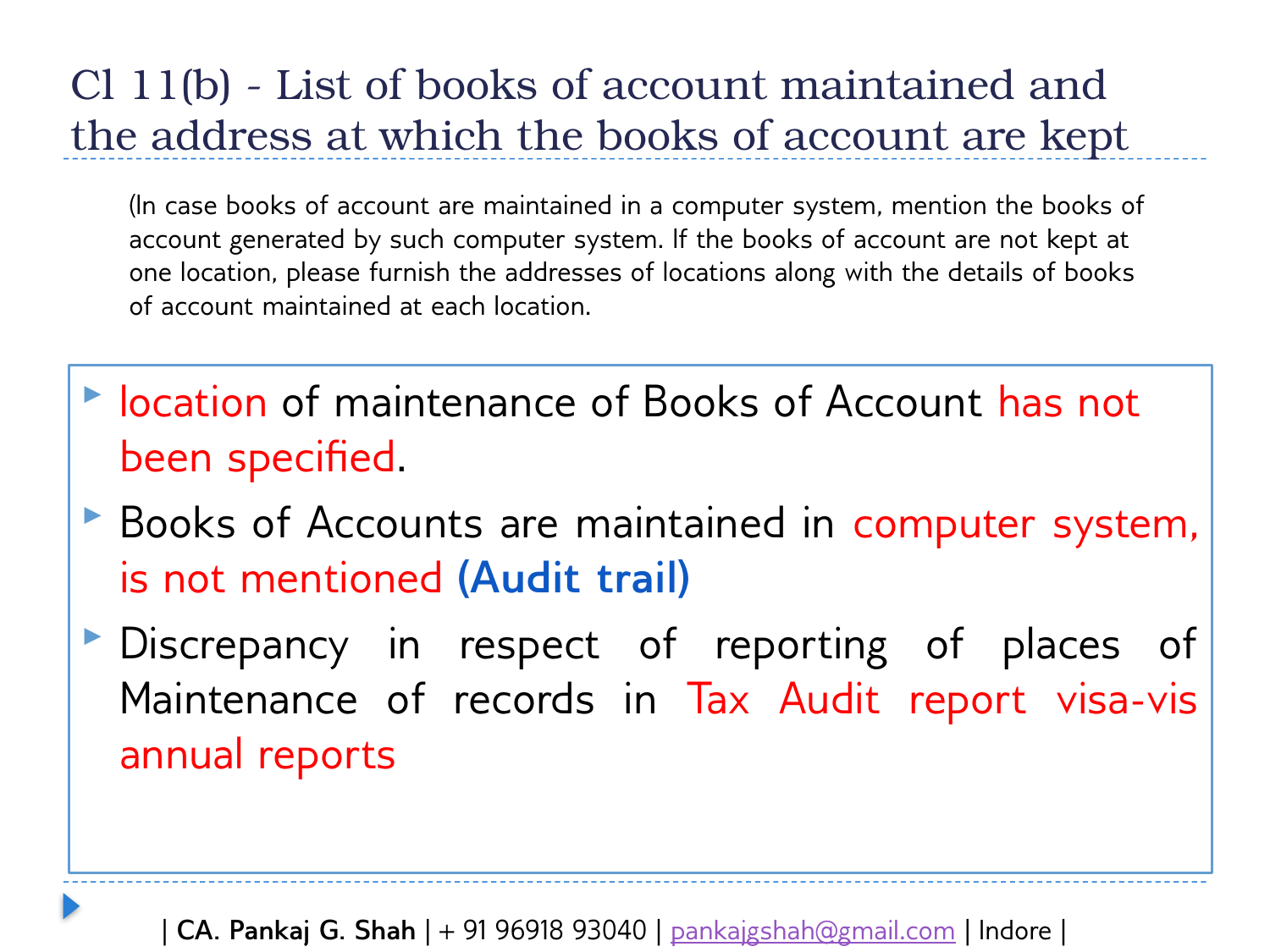

# Cl 11(b) - List of books of account maintained and the address at which the books of account are kept
(In case books of account are maintained in a computer system, mention the books of account generated by such computer system. If the books of account are not kept at one location, please furnish the addresses of locations along with the details of books of account maintained at each location.
location of maintenance of Books of Account has not been specified.
Books of Accounts are maintained in computer system, is not mentioned (Audit trail)
Discrepancy in respect of reporting of places of Maintenance of records in Tax Audit report visa-vis annual reports
| CA. Pankaj G. Shah | + 91 96918 93040 | pankajgshah@gmail.com | Indore |